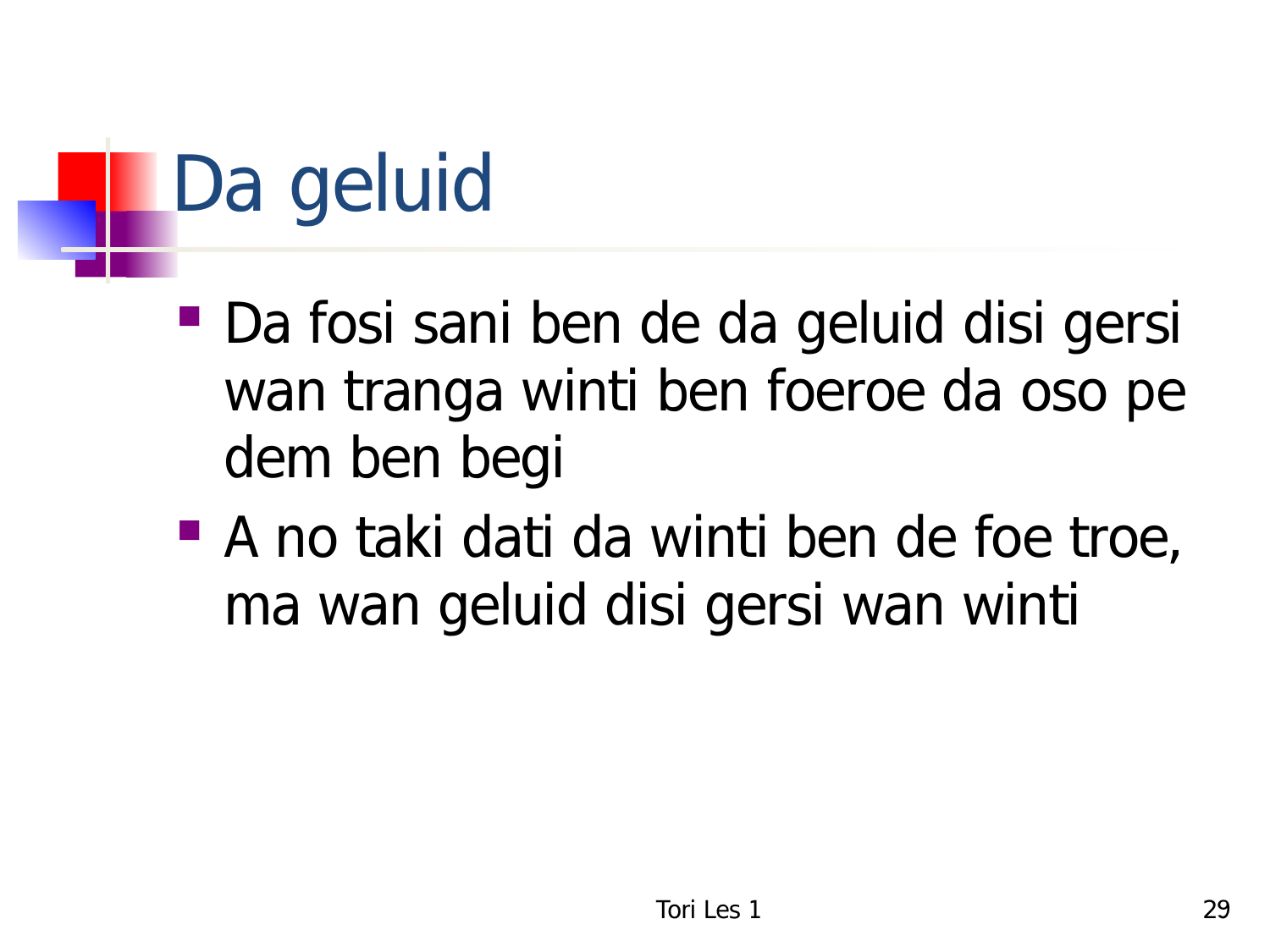

# Da geluid
Da fosi sani ben de da geluid disi gersi wan tranga winti ben foeroe da oso pe dem ben begi
A no taki dati da winti ben de foe troe, ma wan geluid disi gersi wan winti
Tori Les 1
29